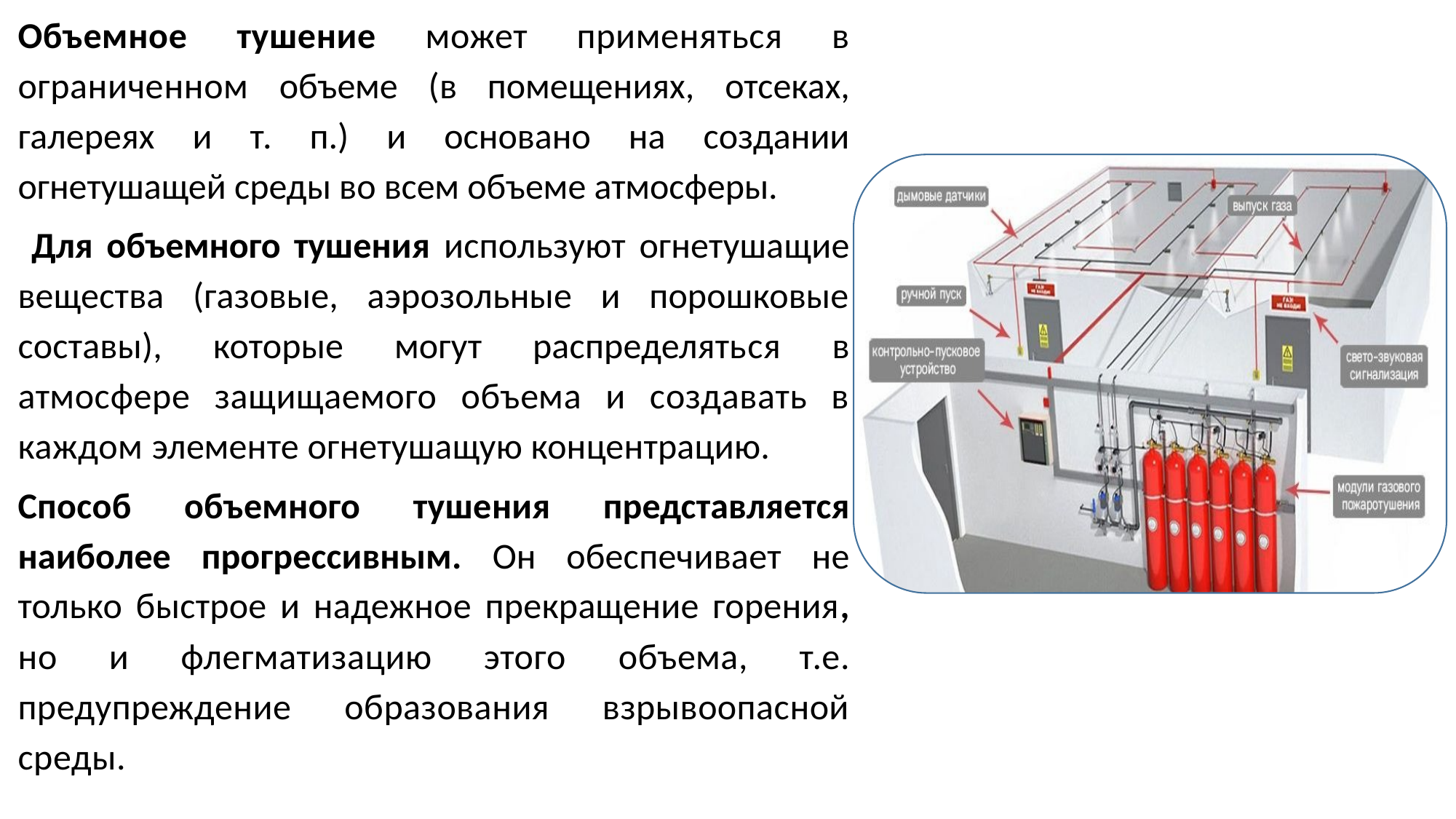

Объемное тушение может применяться в ограниченном объеме (в помещениях, отсеках, галереях и т. п.) и основано на создании огнетушащей среды во всем объеме атмосферы.
 Для объемного тушения используют огнетушащие вещества (газовые, аэрозольные и порошковые составы), которые могут распределяться в атмосфере защищаемого объема и создавать в каждом элементе огнетушащую концентрацию.
Способ объемного тушения представляется наиболее прогрессивным. Он обеспечивает не только быстрое и надежное прекращение горения, но и флегматизацию этого объема, т.е. предупреждение образования взрывоопасной среды.